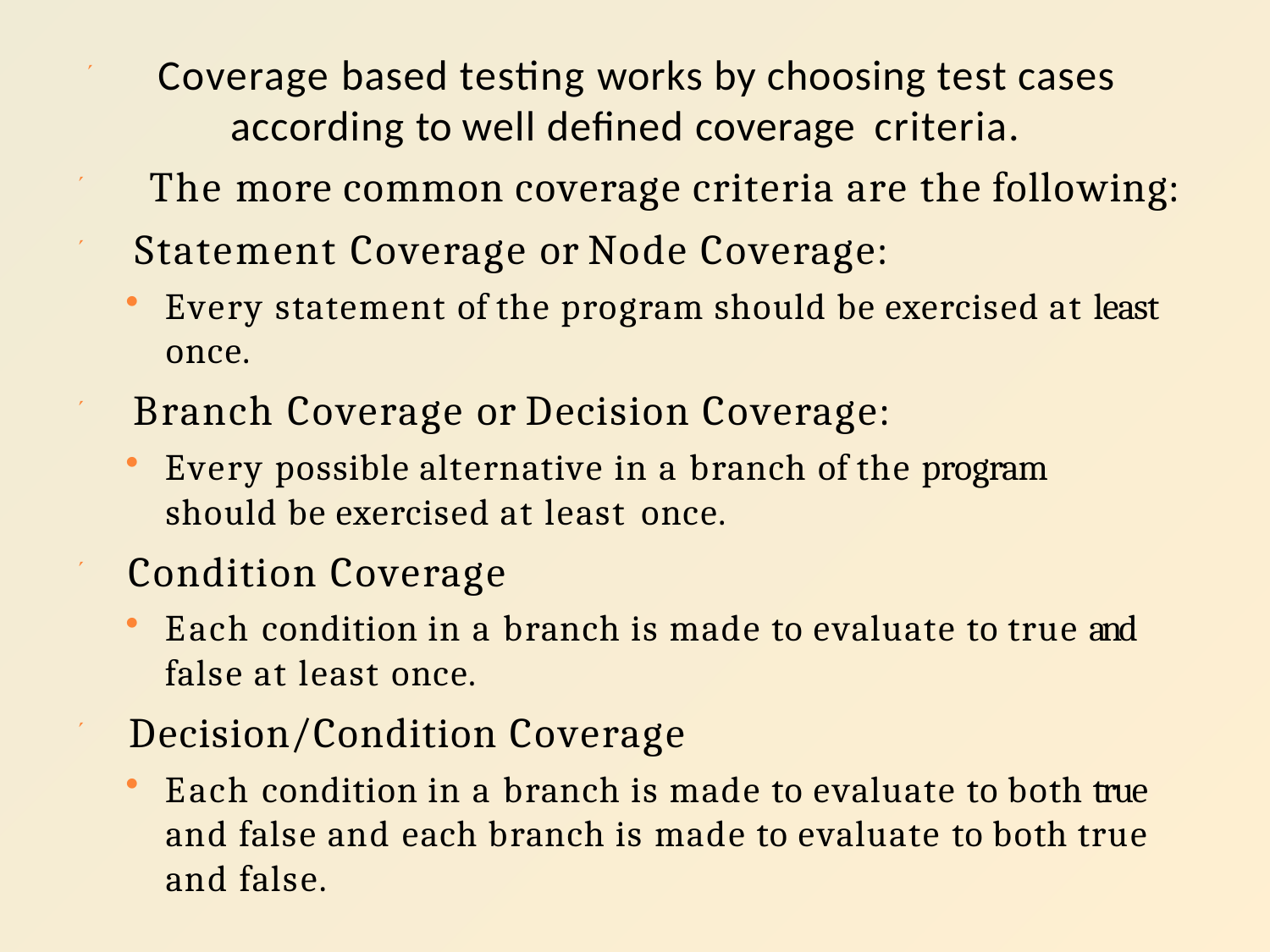

# ′ Coverage based testing works by choosing test cases  according to well defined coverage criteria.
′ The more common coverage criteria are the following:
′ Statement Coverage or Node Coverage:
Every statement of the program should be exercised at least  once.
′ Branch Coverage or Decision Coverage:
Every possible alternative in a branch of the program  should be exercised at least once.
′ Condition Coverage
Each condition in a branch is made to evaluate to true and  false at least once.
′ Decision/Condition Coverage
Each condition in a branch is made to evaluate to both true  and false and each branch is made to evaluate to both true  and false.